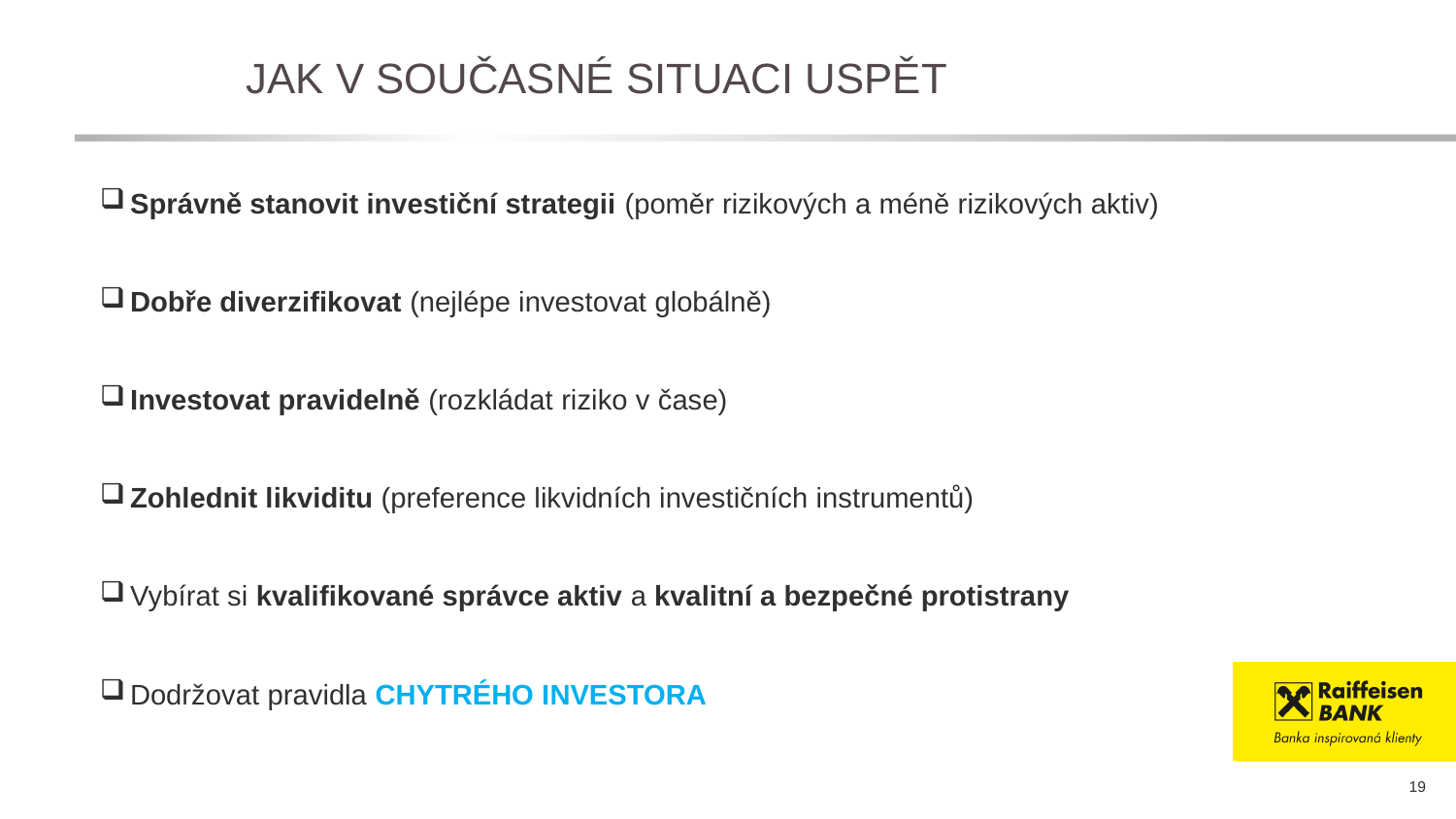

Jak v současné situaci uspět

Správně stanovit investiční strategii (poměr rizikových a méně rizikových aktiv)

Dobře diverzifikovat (nejlépe investovat globálně)

Investovat pravidelně (rozkládat riziko v čase)

Zohlednit likviditu (preference likvidních investičních instrumentů)

Vybírat si kvalifikované správce aktiv a kvalitní a bezpečné protistrany

Dodržovat pravidla CHYTRÉHO INVESTORA
19